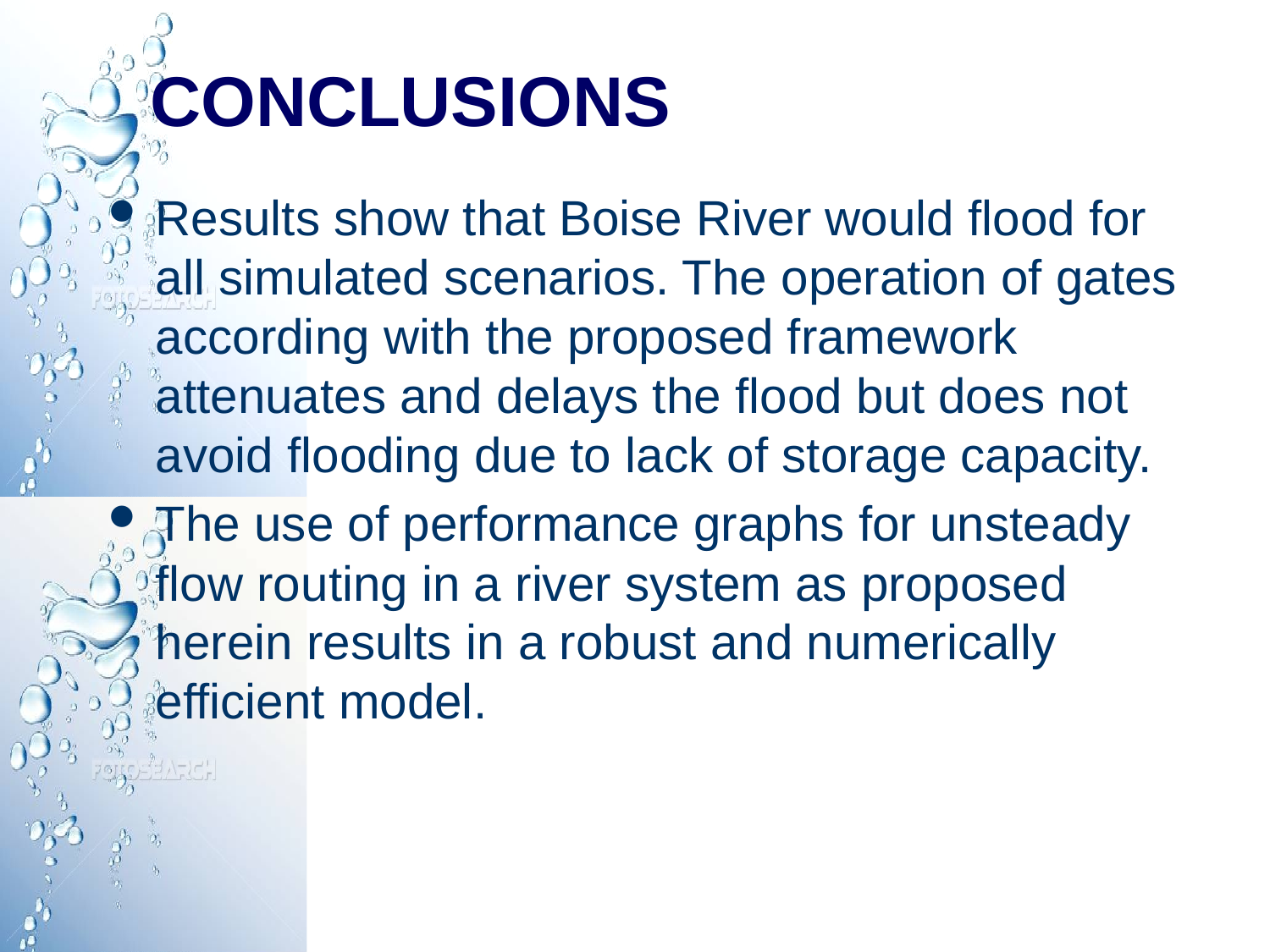

# CONCLUSIONS
Results show that Boise River would flood for all simulated scenarios. The operation of gates according with the proposed framework attenuates and delays the flood but does not avoid flooding due to lack of storage capacity.
The use of performance graphs for unsteady flow routing in a river system as proposed herein results in a robust and numerically efficient model.